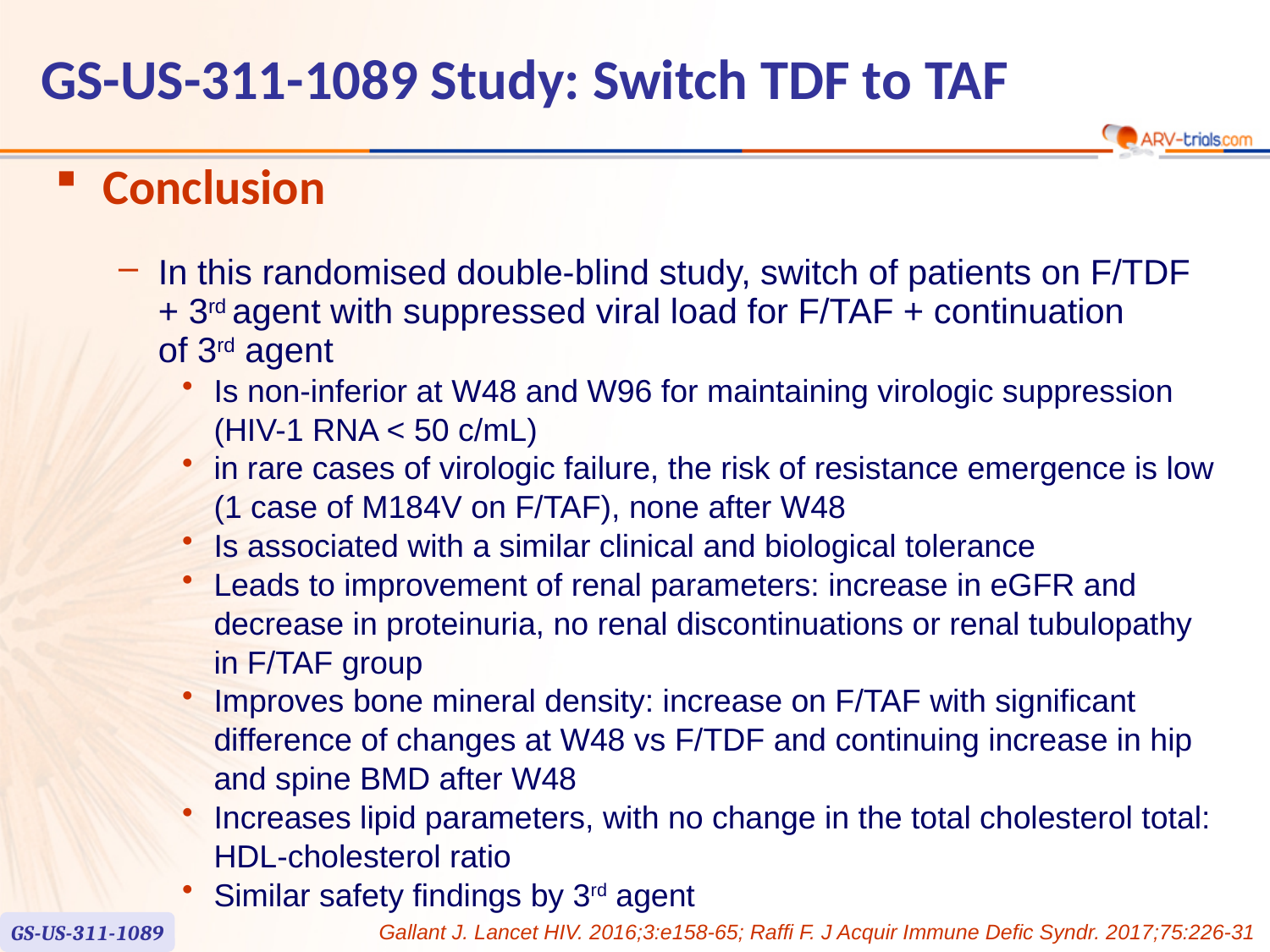

GS-US-311-1089 Study: Switch TDF to TAF
Conclusion
In this randomised double-blind study, switch of patients on F/TDF
+ 3rd agent with suppressed viral load for F/TAF + continuation
of 3rd agent
Is non-inferior at W48 and W96 for maintaining virologic suppression (HIV-1 RNA < 50 c/mL)
in rare cases of virologic failure, the risk of resistance emergence is low (1 case of M184V on F/TAF), none after W48
Is associated with a similar clinical and biological tolerance
Leads to improvement of renal parameters: increase in eGFR and decrease in proteinuria, no renal discontinuations or renal tubulopathy
in F/TAF group
Improves bone mineral density: increase on F/TAF with significant difference of changes at W48 vs F/TDF and continuing increase in hip and spine BMD after W48
Increases lipid parameters, with no change in the total cholesterol total: HDL-cholesterol ratio
Similar safety findings by 3rd agent

GS-US-311-1089
Gallant J. Lancet HIV. 2016;3:e158-65; Raffi F. J Acquir Immune Defic Syndr. 2017;75:226-31